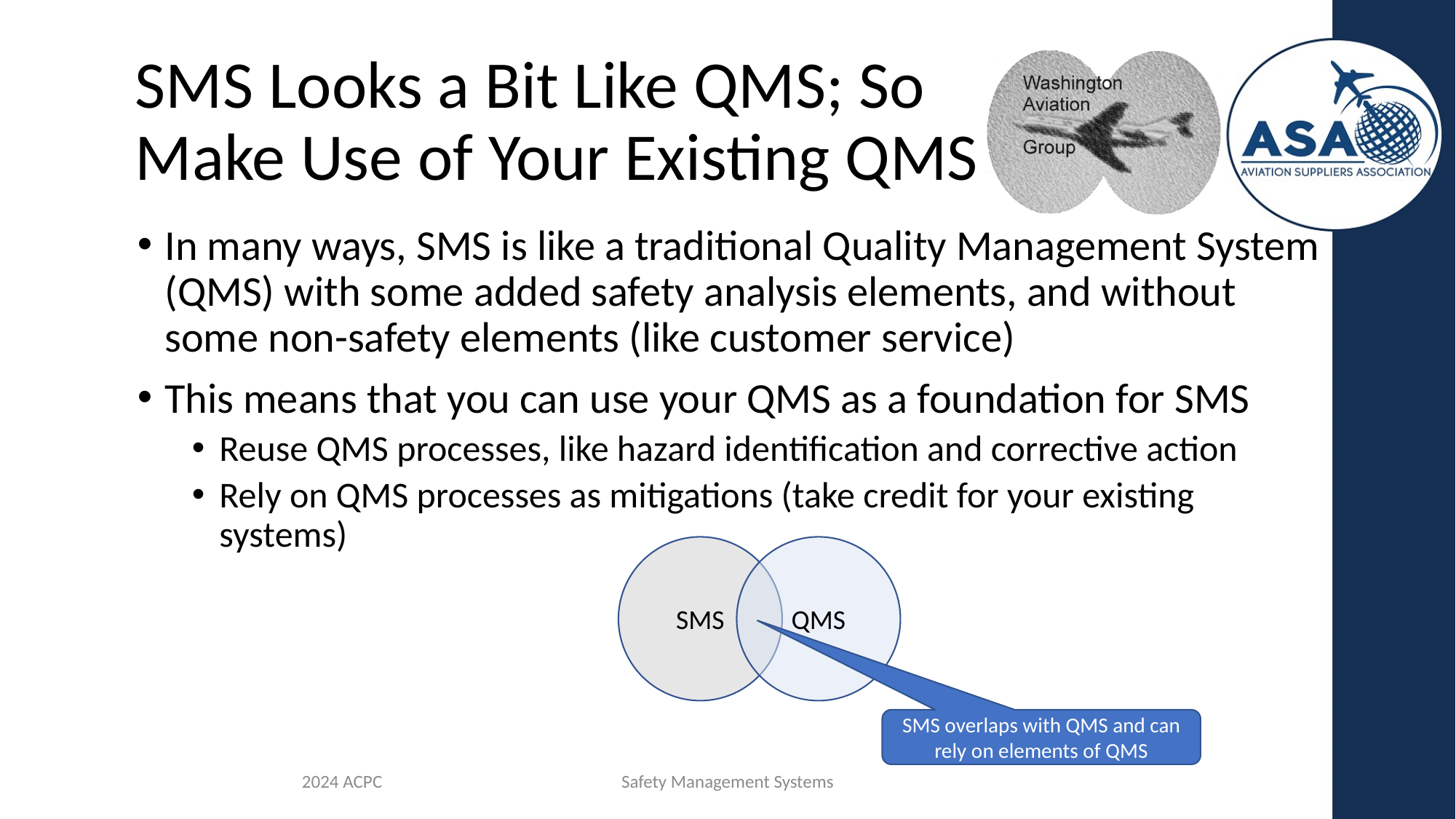

# SMS Looks a Bit Like QMS; So Make Use of Your Existing QMS
In many ways, SMS is like a traditional Quality Management System (QMS) with some added safety analysis elements, and without some non-safety elements (like customer service)
This means that you can use your QMS as a foundation for SMS
Reuse QMS processes, like hazard identification and corrective action
Rely on QMS processes as mitigations (take credit for your existing systems)
SMS
QMS
SMS overlaps with QMS and can rely on elements of QMS
2024 ACPC
Safety Management Systems
11